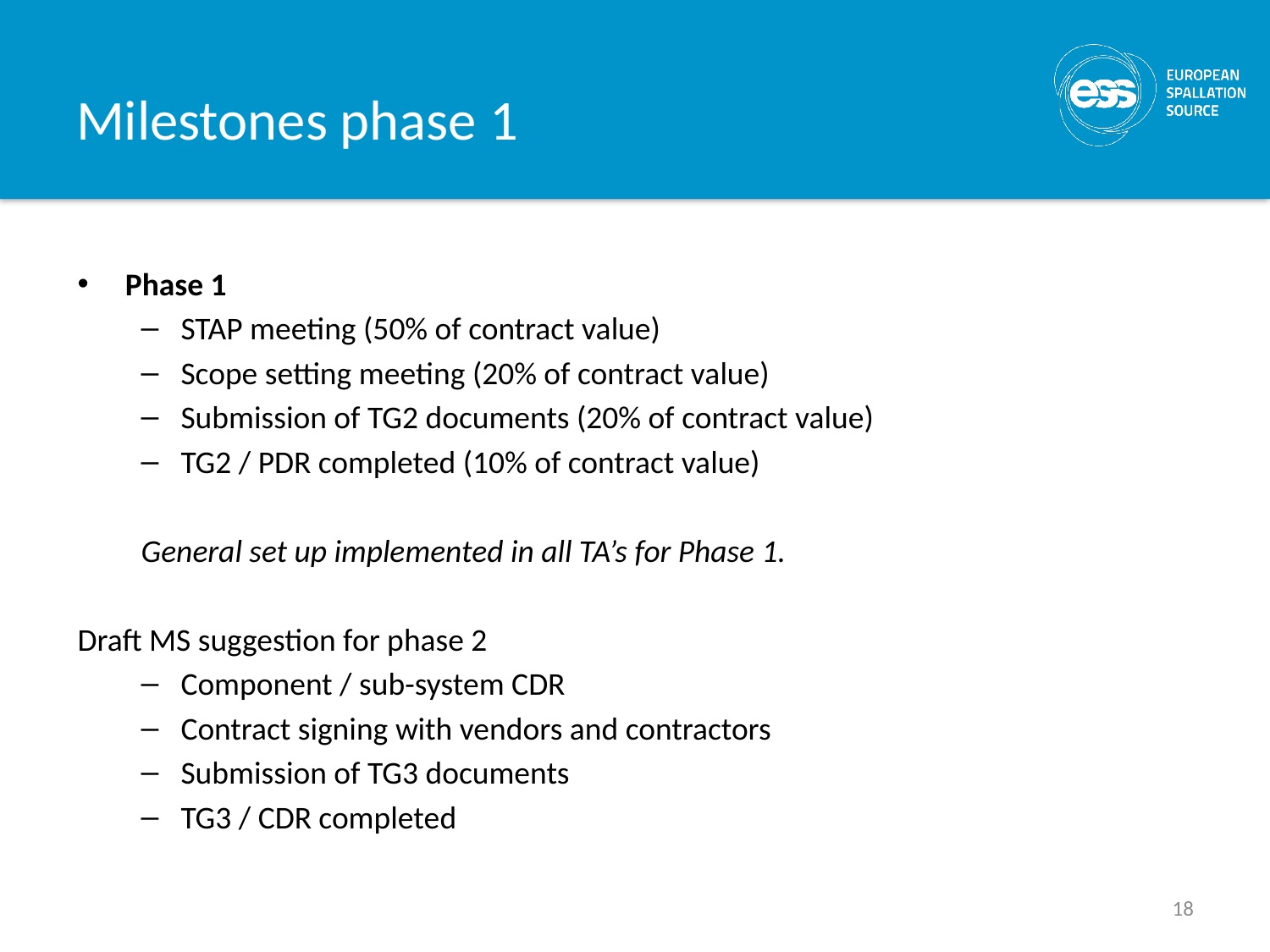

# Milestones phase 1
Phase 1
STAP meeting (50% of contract value)
Scope setting meeting (20% of contract value)
Submission of TG2 documents (20% of contract value)
TG2 / PDR completed (10% of contract value)

General set up implemented in all TA’s for Phase 1.

Draft MS suggestion for phase 2
Component / sub-system CDR
Contract signing with vendors and contractors
Submission of TG3 documents
TG3 / CDR completed

18